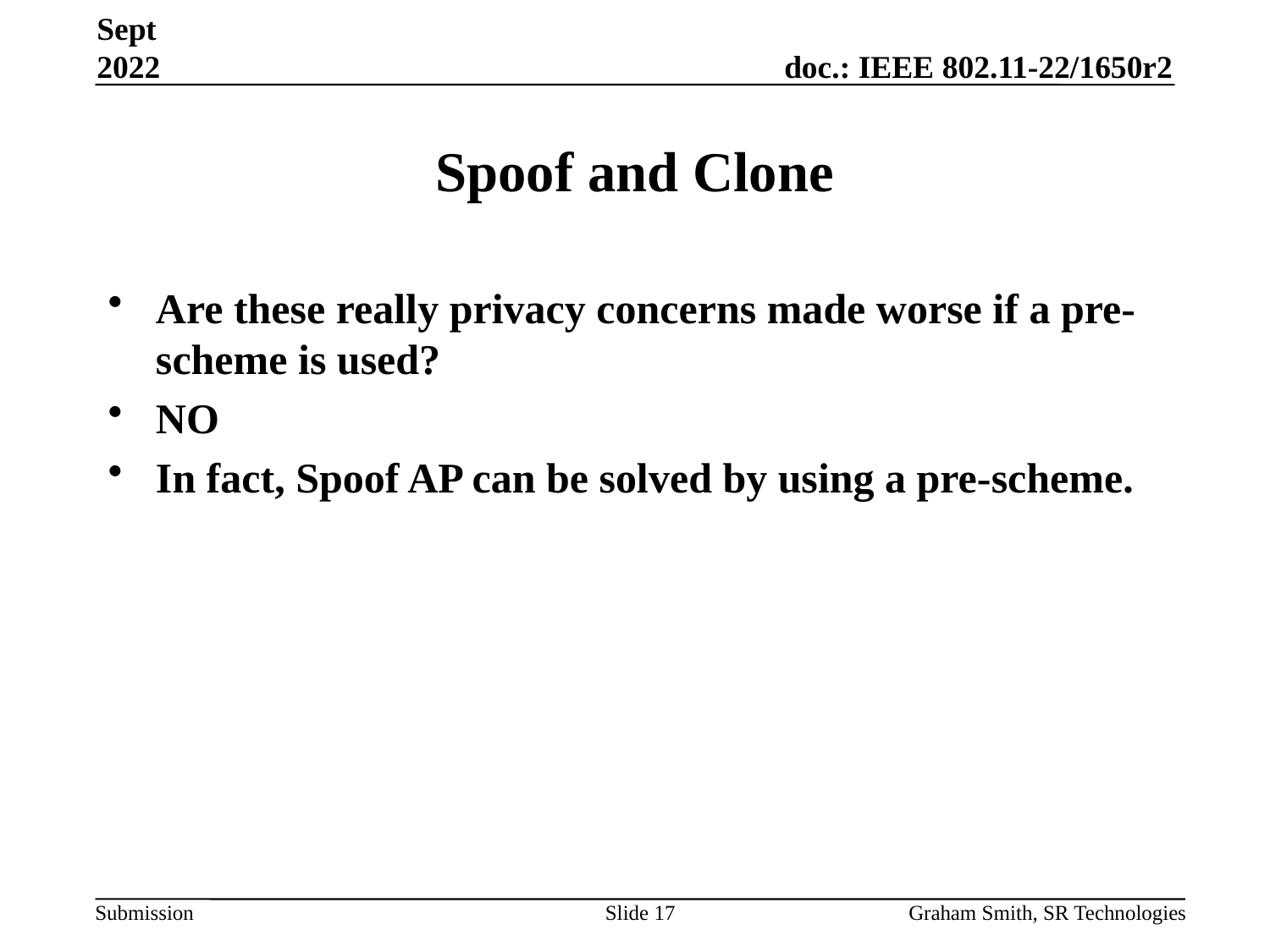

Sept 2022
# Spoof and Clone
Are these really privacy concerns made worse if a pre-scheme is used?
NO
In fact, Spoof AP can be solved by using a pre-scheme.

Slide 17
Graham Smith, SR Technologies